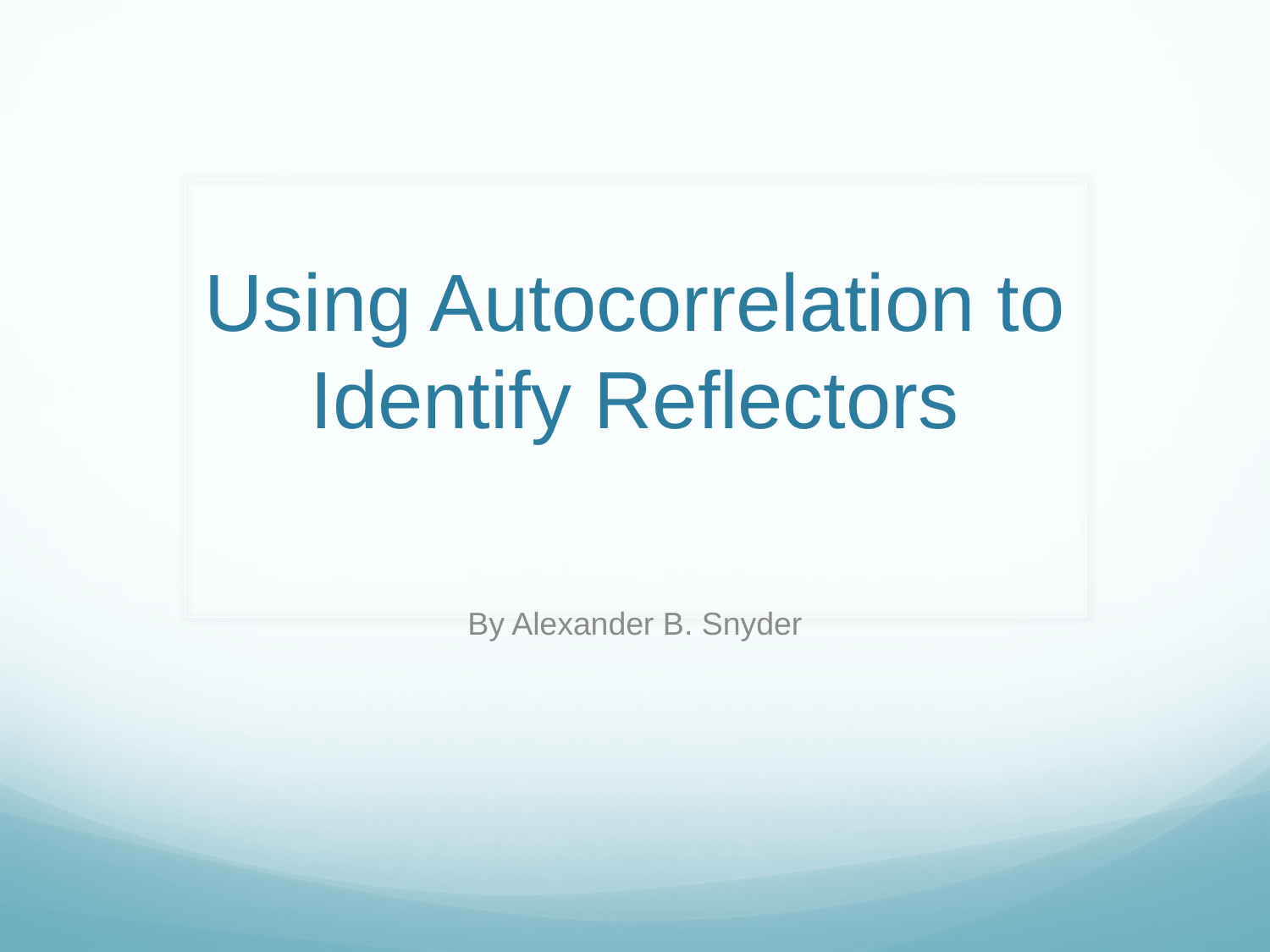

# Using Autocorrelation to Identify Reflectors
By Alexander B. Snyder